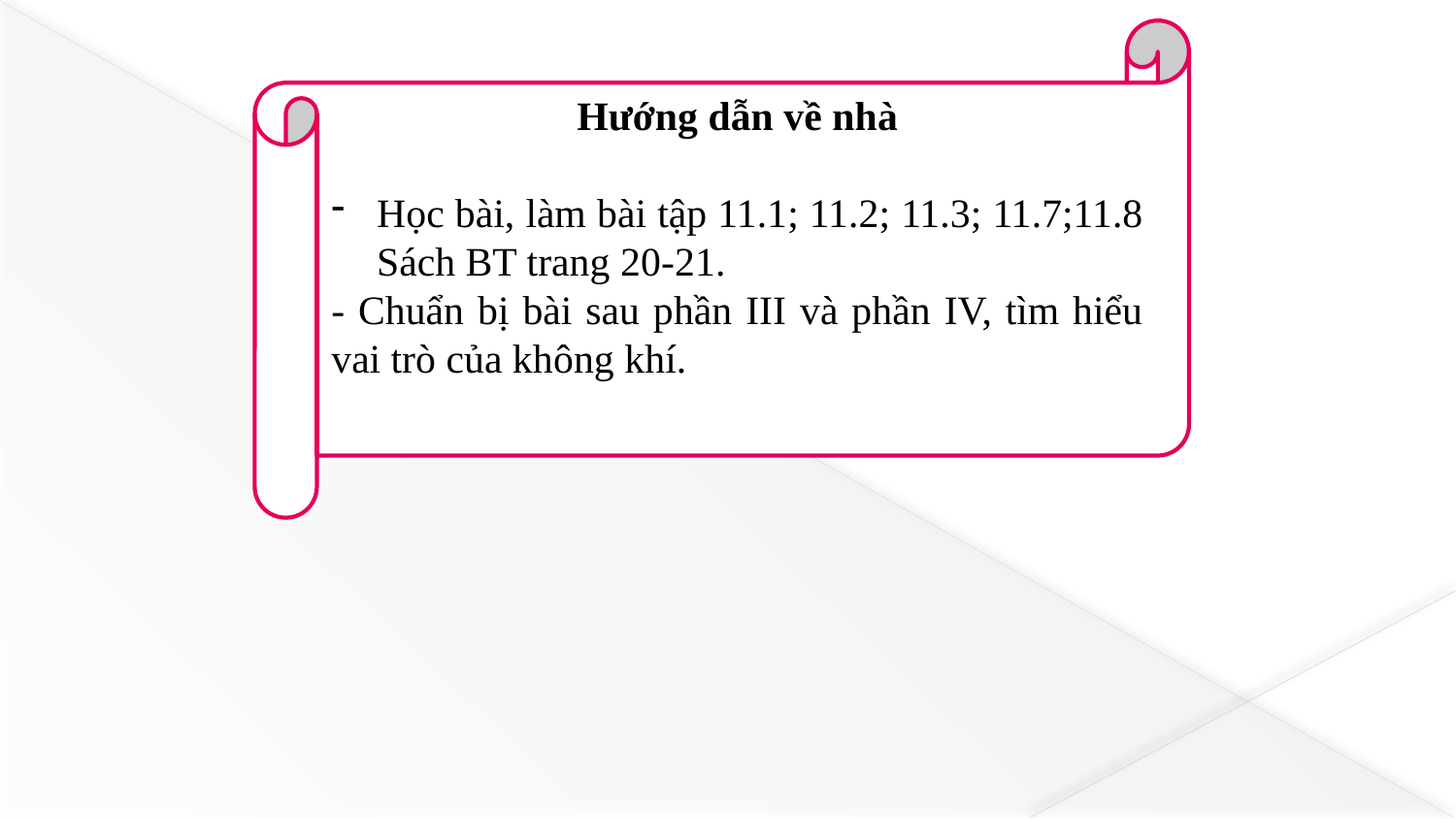

Hướng dẫn về nhà

Học bài, làm bài tập 11.1; 11.2; 11.3; 11.7;11.8 Sách BT trang 20-21.
- Chuẩn bị bài sau phần III và phần IV, tìm hiểu vai trò của không khí.